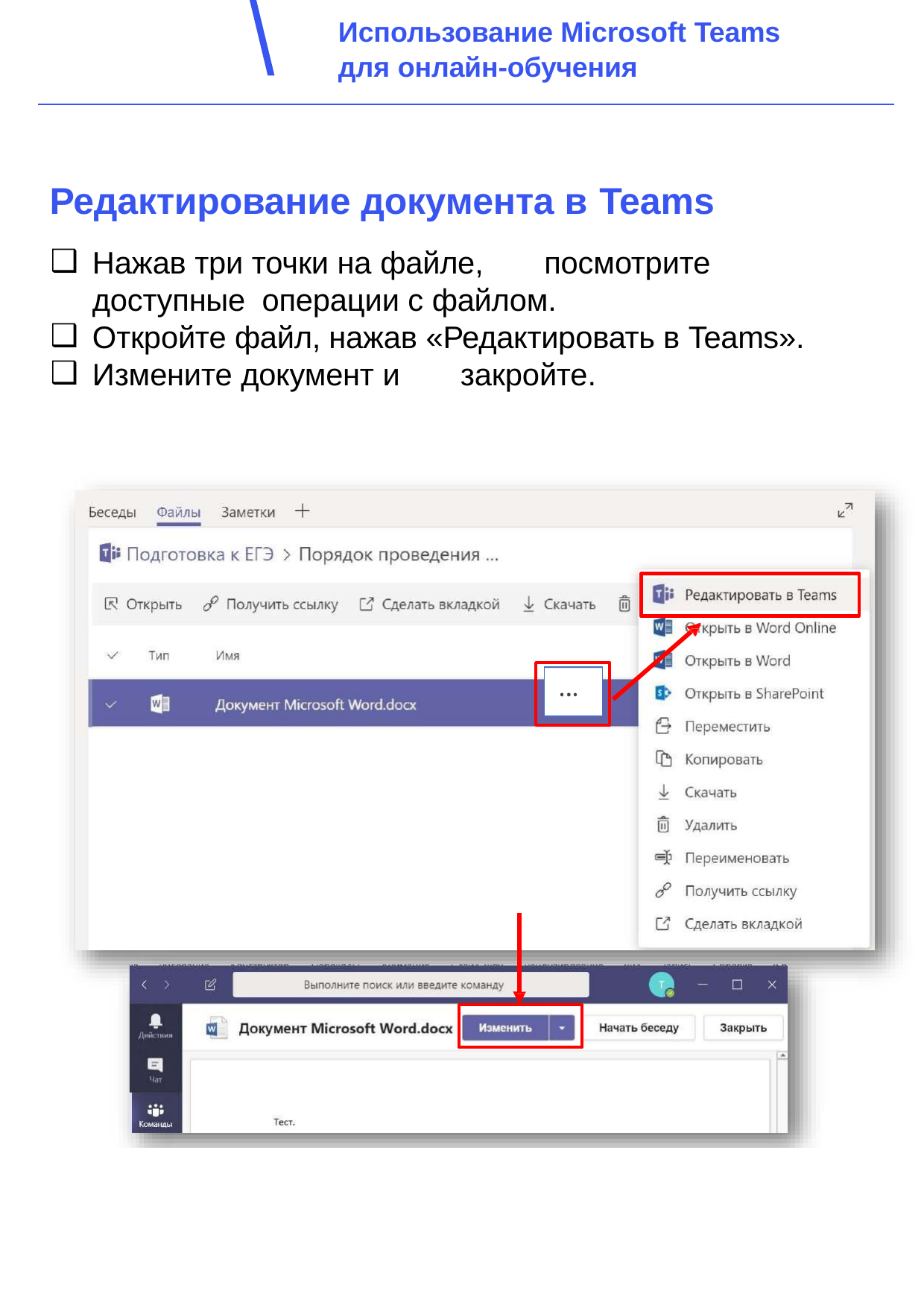

Использование Microsoft Teams
для онлайн-обучения

Редактирование документа в Teams
Нажав три точки на файле,	посмотрите доступные  операции с файлом.
Откройте файл, нажав «Редактировать в Teams».
Измените документ и	закройте.

17
Обеспечение и реализация дистанционного  обучения в образовательных организациях